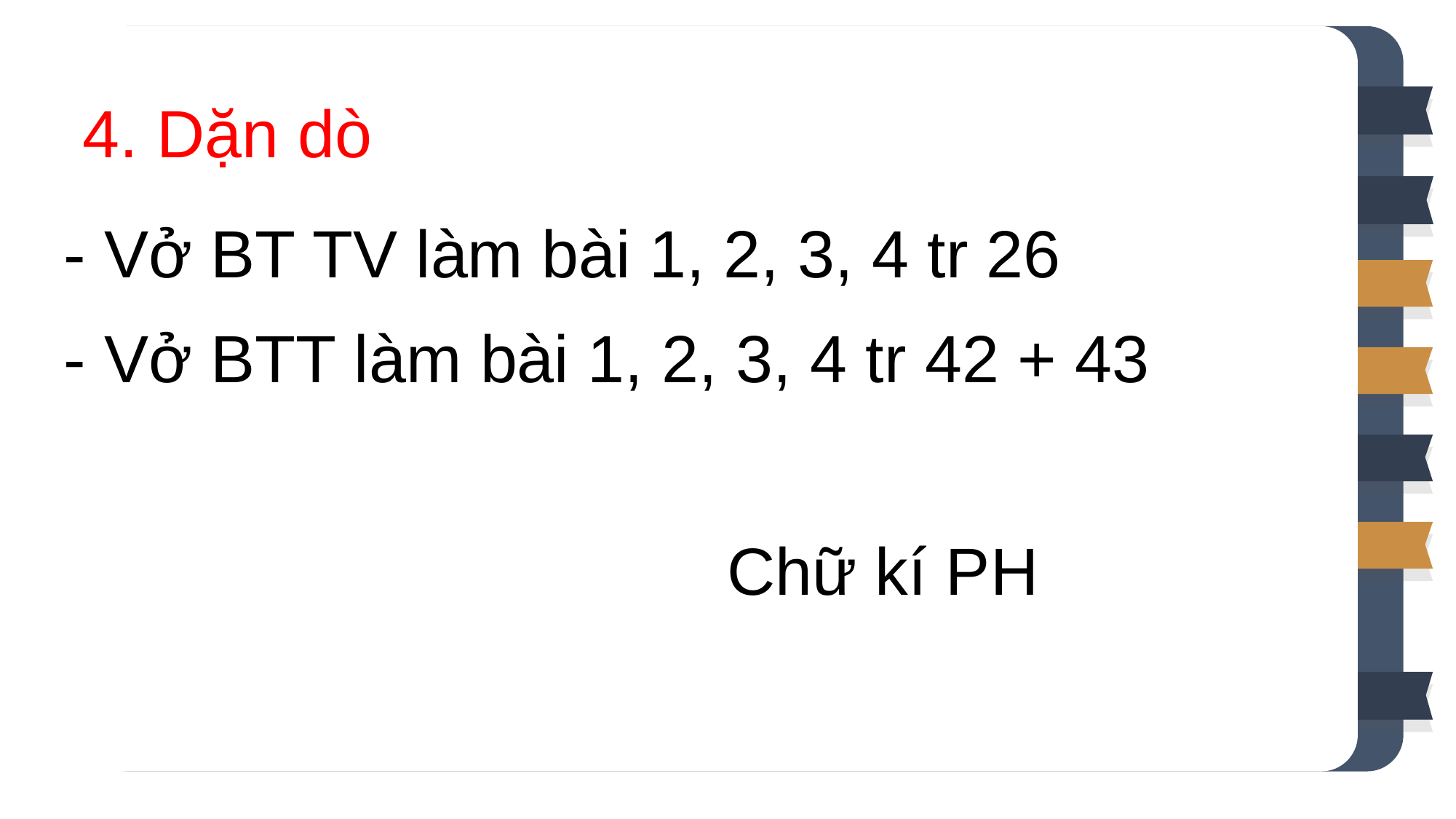

4. Dặn dò
- Vở BT TV làm bài 1, 2, 3, 4 tr 26
- Vở BTT làm bài 1, 2, 3, 4 tr 42 + 43
Chữ kí PH